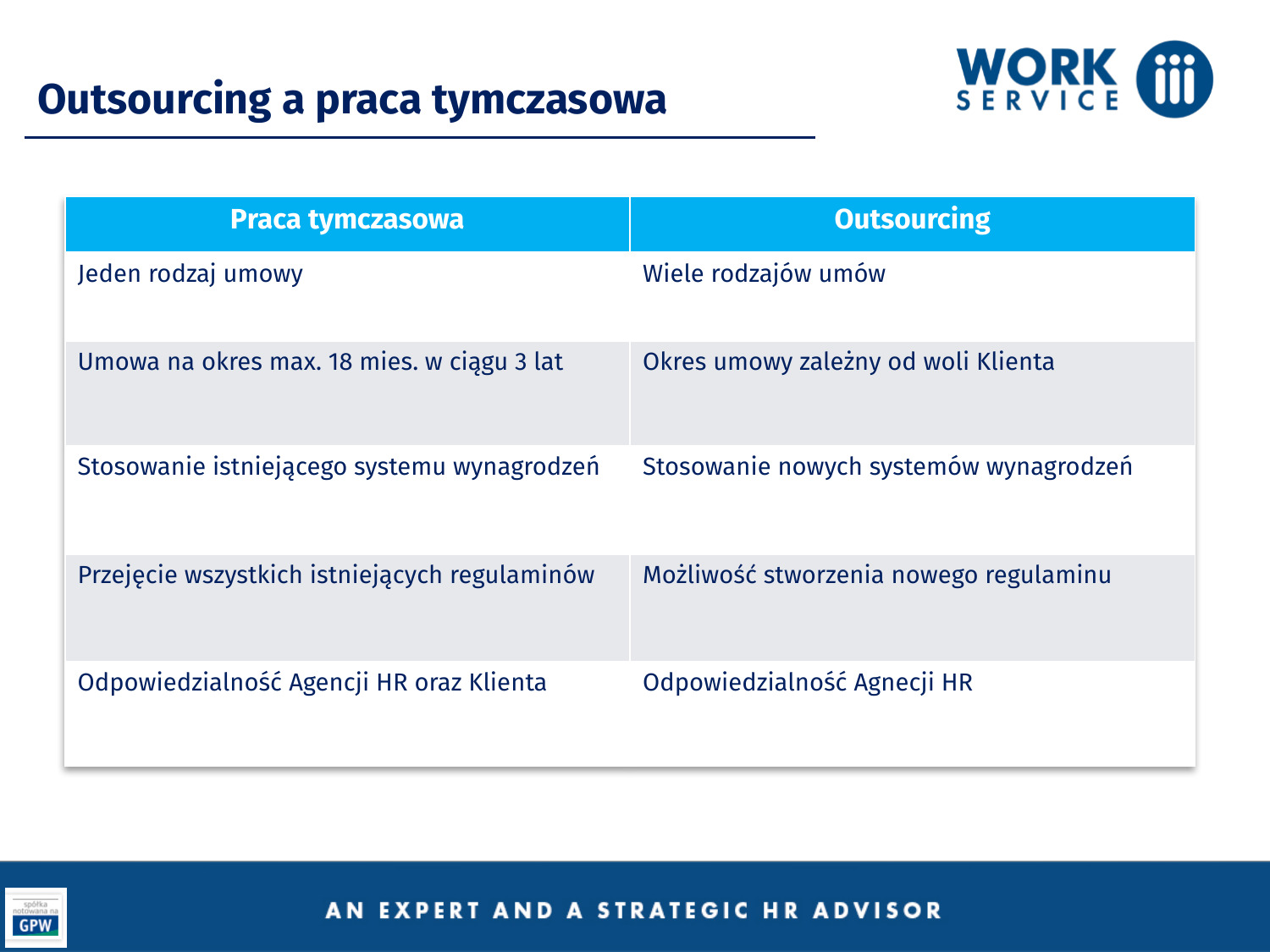

Outsourcing a praca tymczasowa
| Praca tymczasowa | Outsourcing |
| --- | --- |
| Jeden rodzaj umowy | Wiele rodzajów umów |
| Umowa na okres max. 18 mies. w ciągu 3 lat | Okres umowy zależny od woli Klienta |
| Stosowanie istniejącego systemu wynagrodzeń | Stosowanie nowych systemów wynagrodzeń |
| Przejęcie wszystkich istniejących regulaminów | Możliwość stworzenia nowego regulaminu |
| Odpowiedzialność Agencji HR oraz Klienta | Odpowiedzialność Agnecji HR |